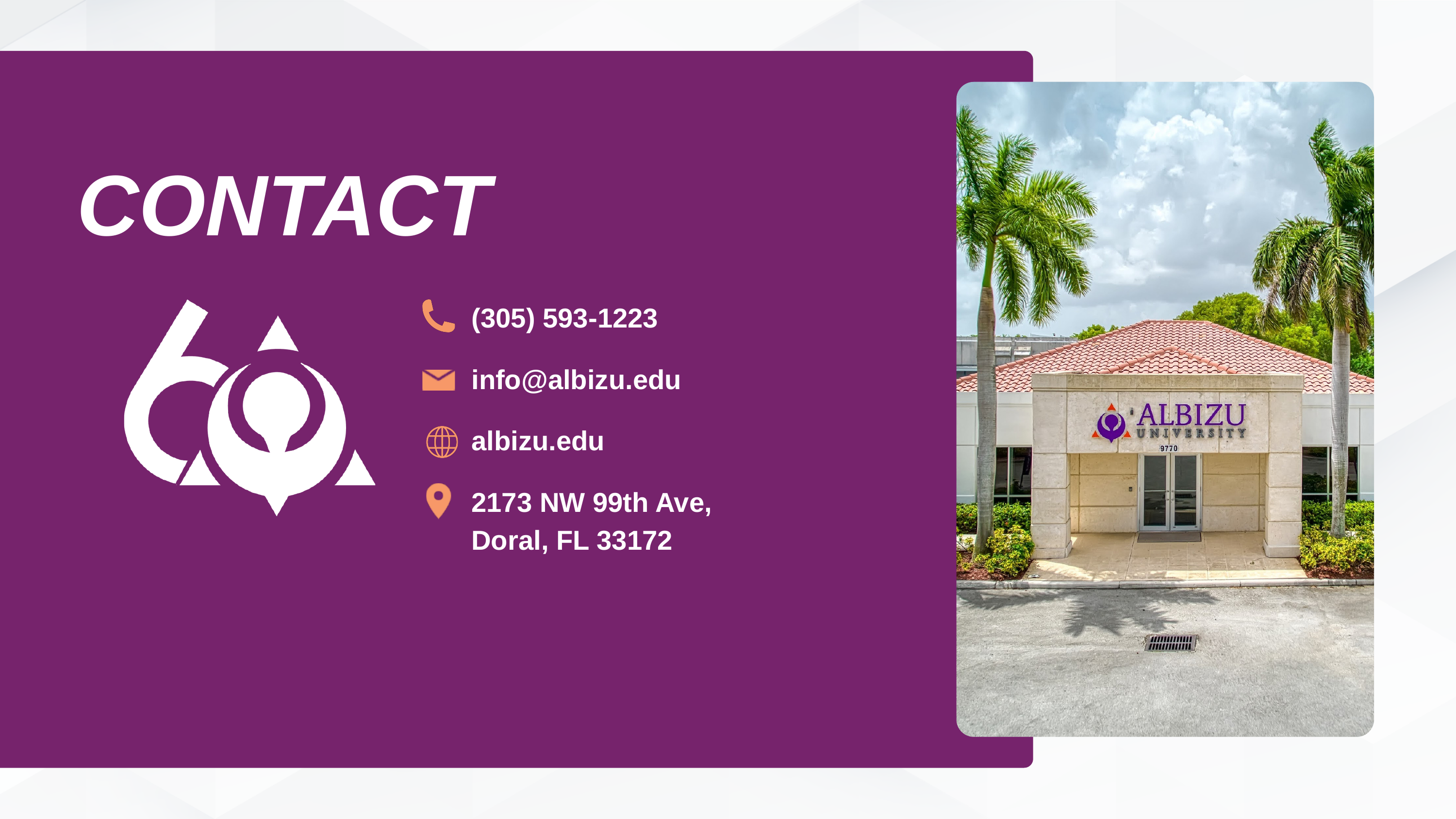

CONTACT
(305) 593-1223

info@albizu.edu

albizu.edu

2173 NW 99th Ave,
Doral, FL 33172